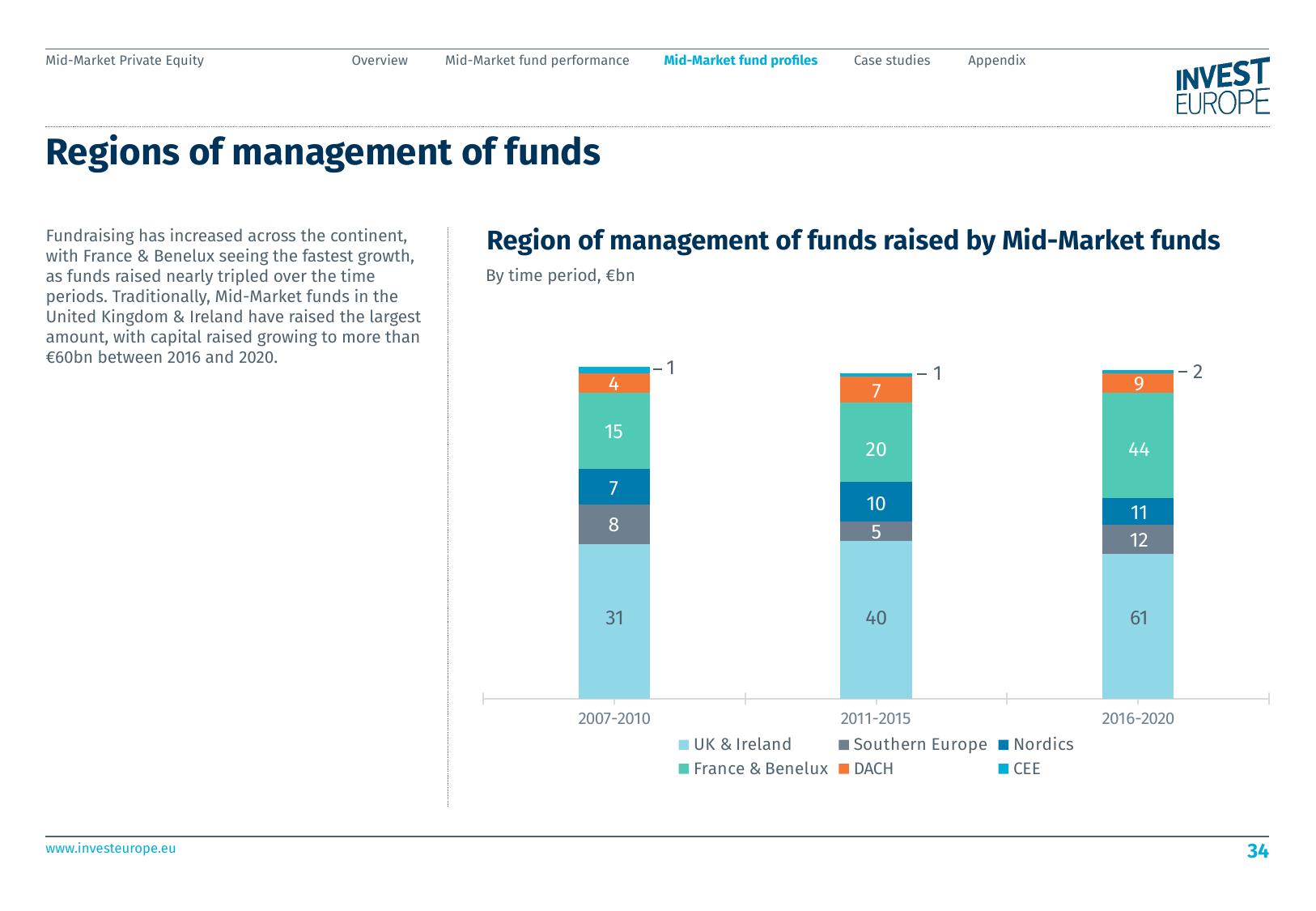

# Regions of management of funds
Fundraising has increased across the continent, with France & Benelux seeing the fastest growth, as funds raised nearly tripled over the time periods. Traditionally, Mid-Market funds in the United Kingdom & Ireland have raised the largest amount, with capital raised growing to more than €60bn between 2016 and 2020.
Region of management of funds raised by Mid-Market funds
By time period, €bn

### Chart

| Category | UK & Ireland | Southern Europe | Nordics | France & Benelux | DACH | CEE |
|---|---|---|---|---|---|---|
| 2007-2010 | 47.0 | 12.0 | 11.0 | 23.0 | 6.0 | 2.0 |
| 2011-2015 | 48.0 | 6.0 | 12.0 | 24.0 | 8.0 | 1.0 |
| 2016-2020 | 44.0 | 9.0 | 8.0 | 32.0 | 6.0 | 1.0 |
1
2
1
4
9
7
15
20
44
7
10
11
8
5
12
31
40
61
34
www.investeurope.eu